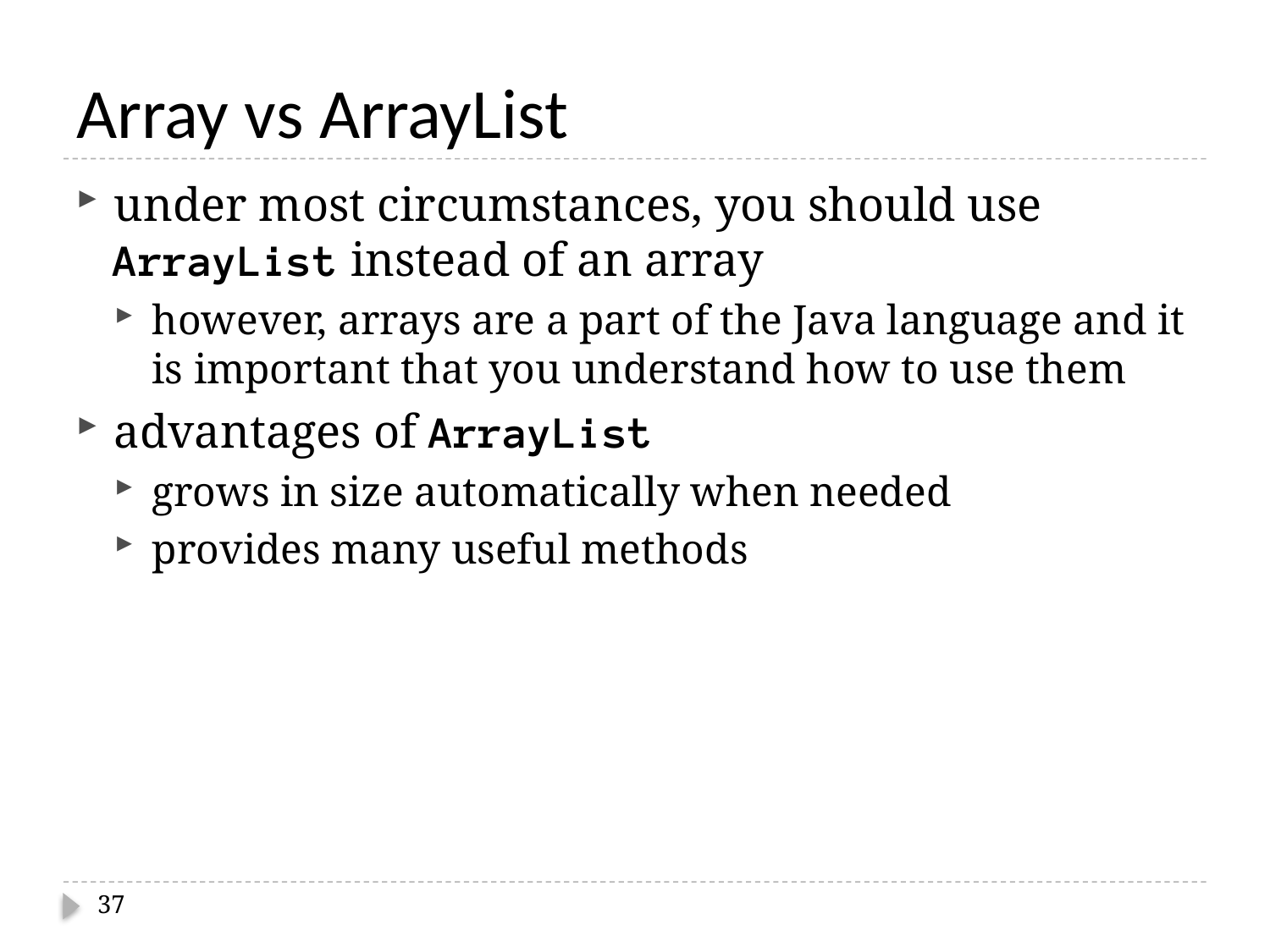

# Array vs ArrayList
under most circumstances, you should use ArrayList instead of an array
however, arrays are a part of the Java language and it is important that you understand how to use them
advantages of ArrayList
grows in size automatically when needed
provides many useful methods

37